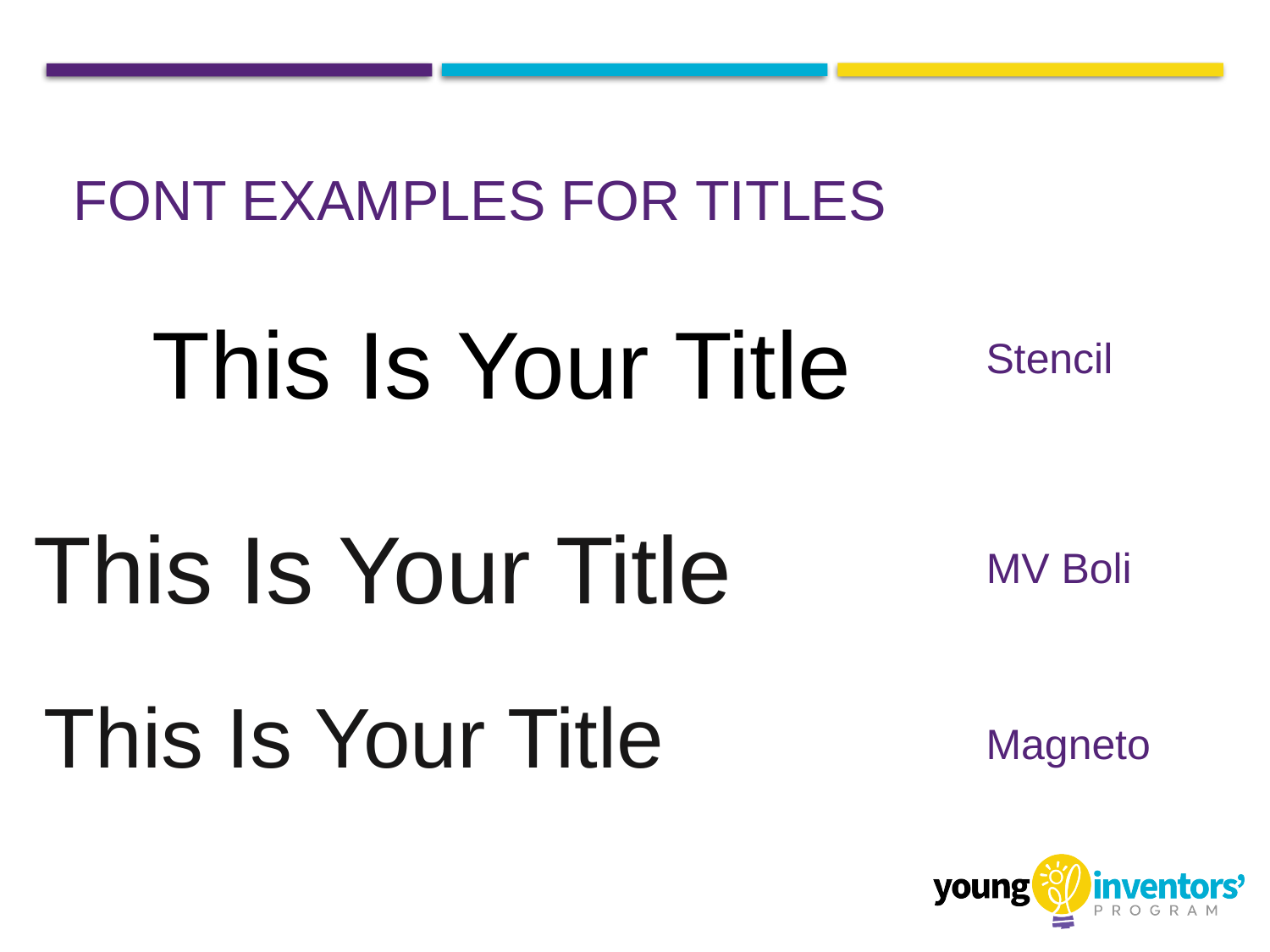

# FONT examples for Titles
This Is Your Title
Stencil
This Is Your Title
MV Boli
This Is Your Title
Magneto